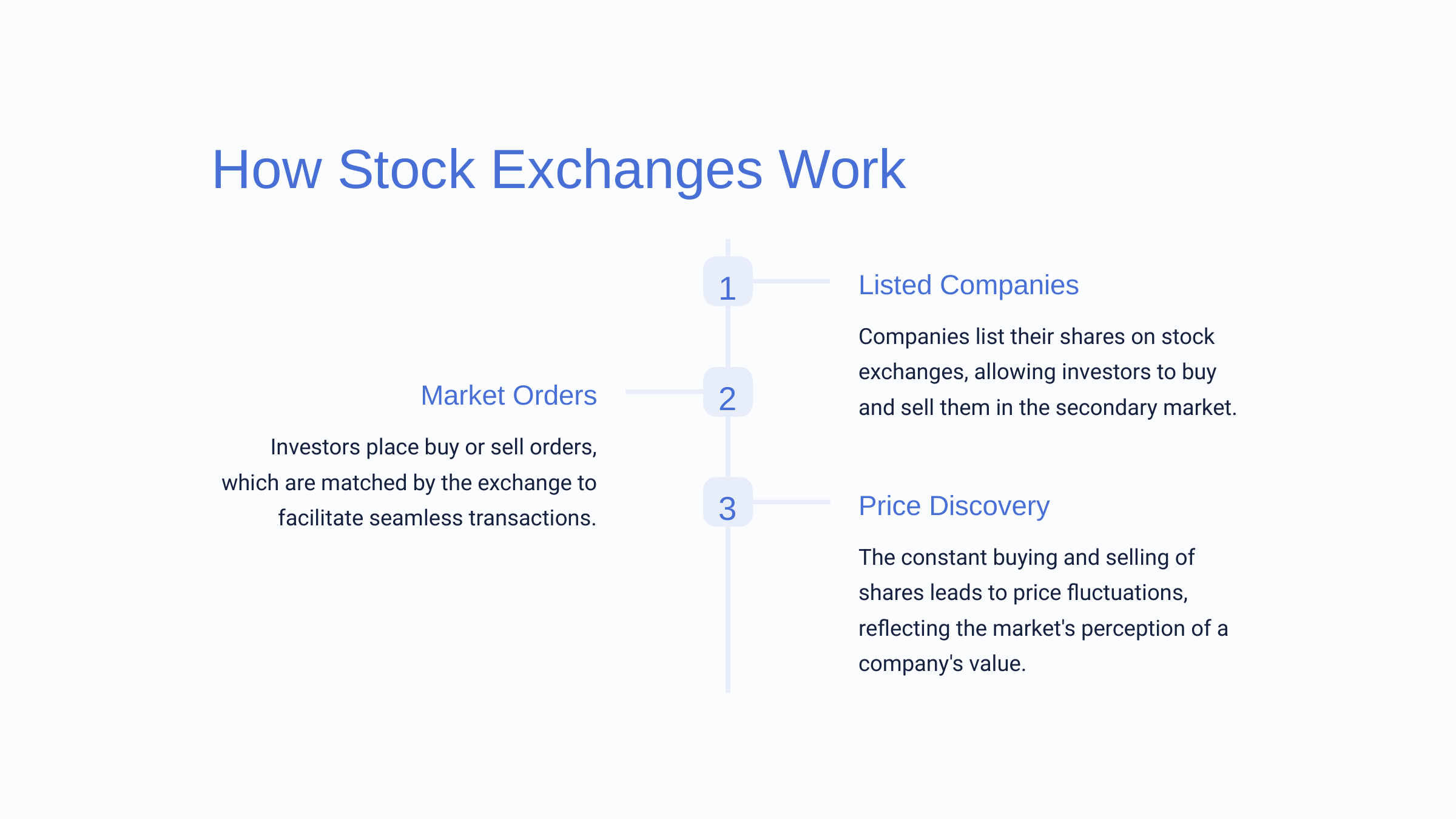

How Stock Exchanges Work

1
Listed Companies

Companies list their shares on stock exchanges, allowing investors to buy and sell them in the secondary market.

2
Market Orders

Investors place buy or sell orders, which are matched by the exchange to facilitate seamless transactions.

3
Price Discovery

The constant buying and selling of shares leads to price fluctuations, reflecting the market's perception of a company's value.